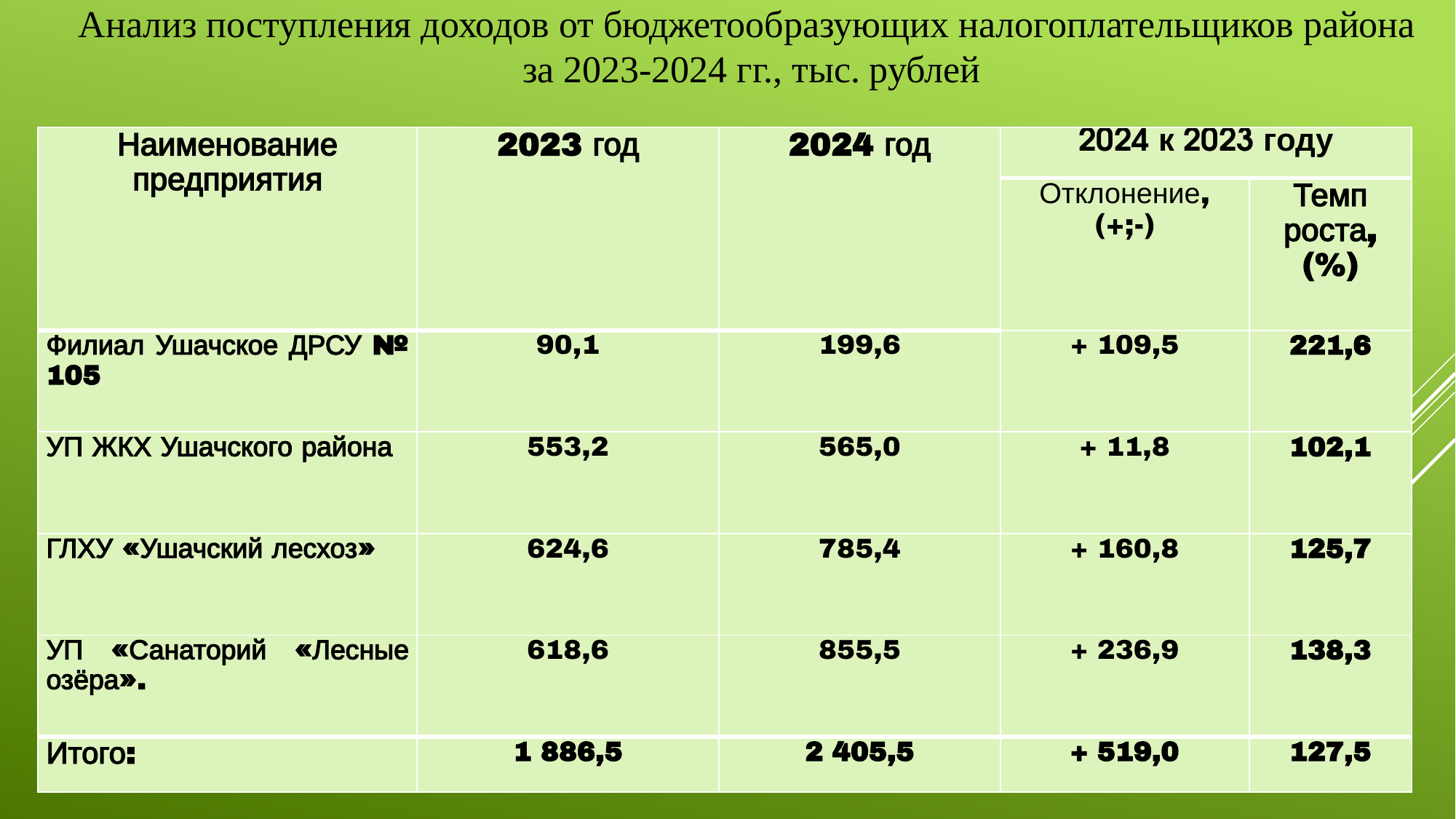

Анализ поступления доходов от бюджетообразующих налогоплательщиков района
за 2023-2024 гг., тыс. рублей

| Наименование предприятия | 2023 год | 2024 год | 2024 к 2023 году |  |
| --- | --- | --- | --- | --- |
|  |  |  | Отклонение, (+;-) | Темп роста, (%) |
| Филиал Ушачское ДРСУ № 105 | 90,1 | 199,6 | + 109,5 | 221,6 |
| УП ЖКХ Ушачского района | 553,2 | 565,0 | + 11,8 | 102,1 |
| ГЛХУ «Ушачский лесхоз» | 624,6 | 785,4 | + 160,8 | 125,7 |
| УП «Санаторий «Лесные озёра». | 618,6 | 855,5 | + 236,9 | 138,3 |
| Итого: | 1 886,5 | 2 405,5 | + 519,0 | 127,5 |